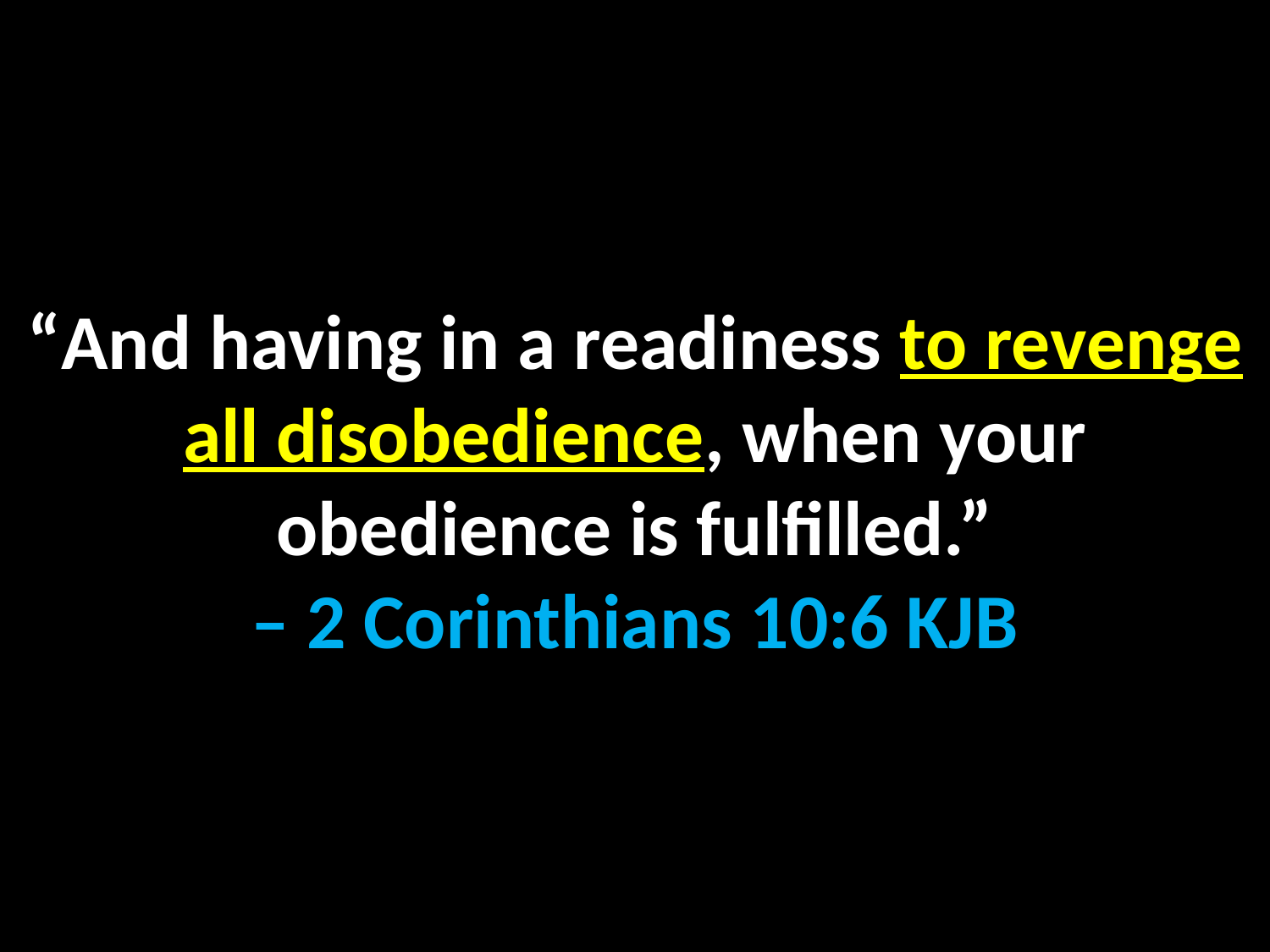

“And having in a readiness to revenge all disobedience, when your obedience is fulfilled.”
– 2 Corinthians 10:6 KJB